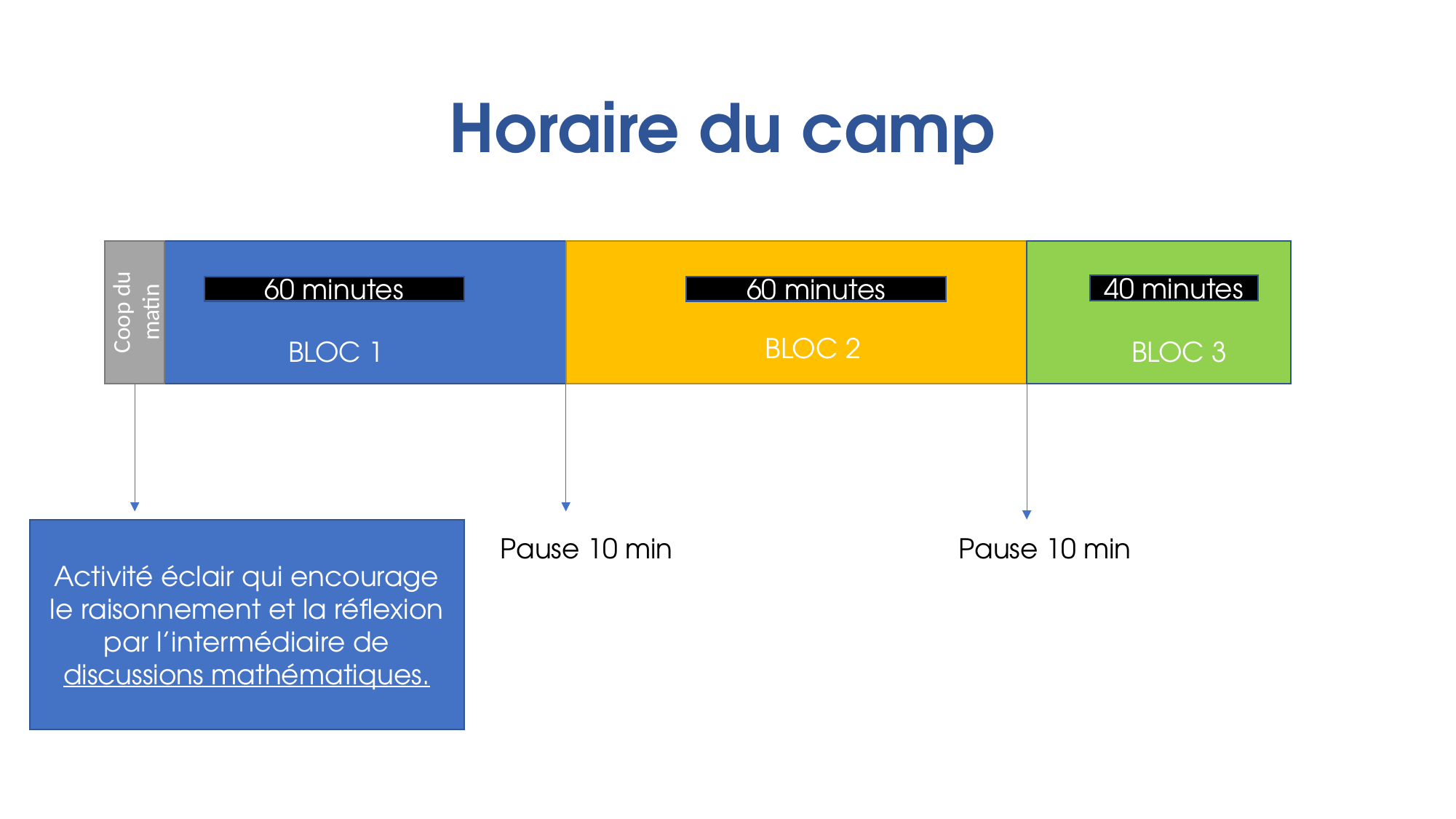

# Horaire du camp
Coop du matin

40 minutes
60 minutes
60 minutes
BLOC 2
BLOC 3
BLOC 1
Activité éclair qui encourage le raisonnement et la réflexion par l’intermédiaire de discussions mathématiques.
Pause 10 min
Pause 10 min